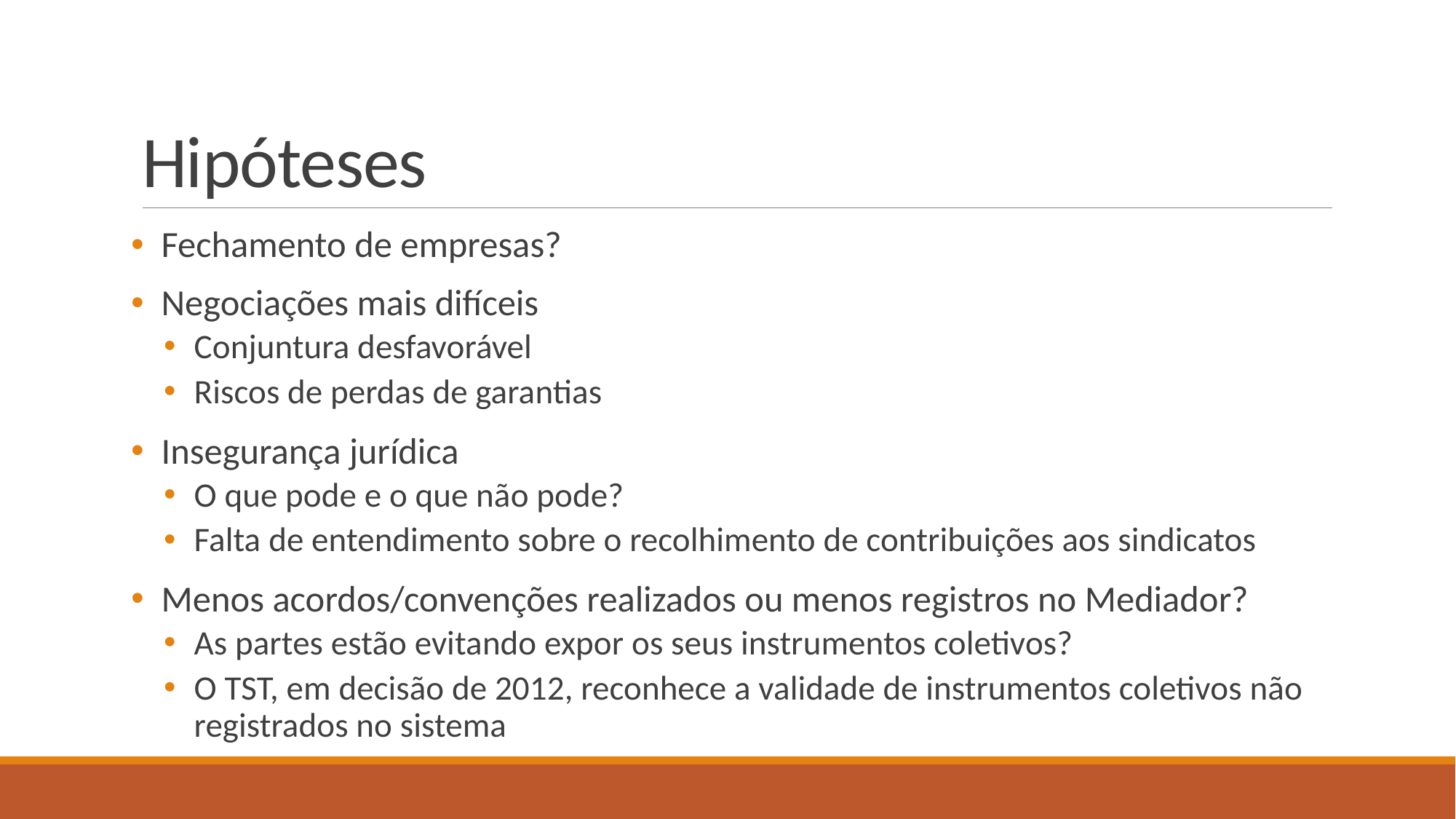

# Hipóteses
Fechamento de empresas?
Negociações mais difíceis
Conjuntura desfavorável
Riscos de perdas de garantias
Insegurança jurídica
O que pode e o que não pode?
Falta de entendimento sobre o recolhimento de contribuições aos sindicatos
Menos acordos/convenções realizados ou menos registros no Mediador?
As partes estão evitando expor os seus instrumentos coletivos?
O TST, em decisão de 2012, reconhece a validade de instrumentos coletivos não registrados no sistema